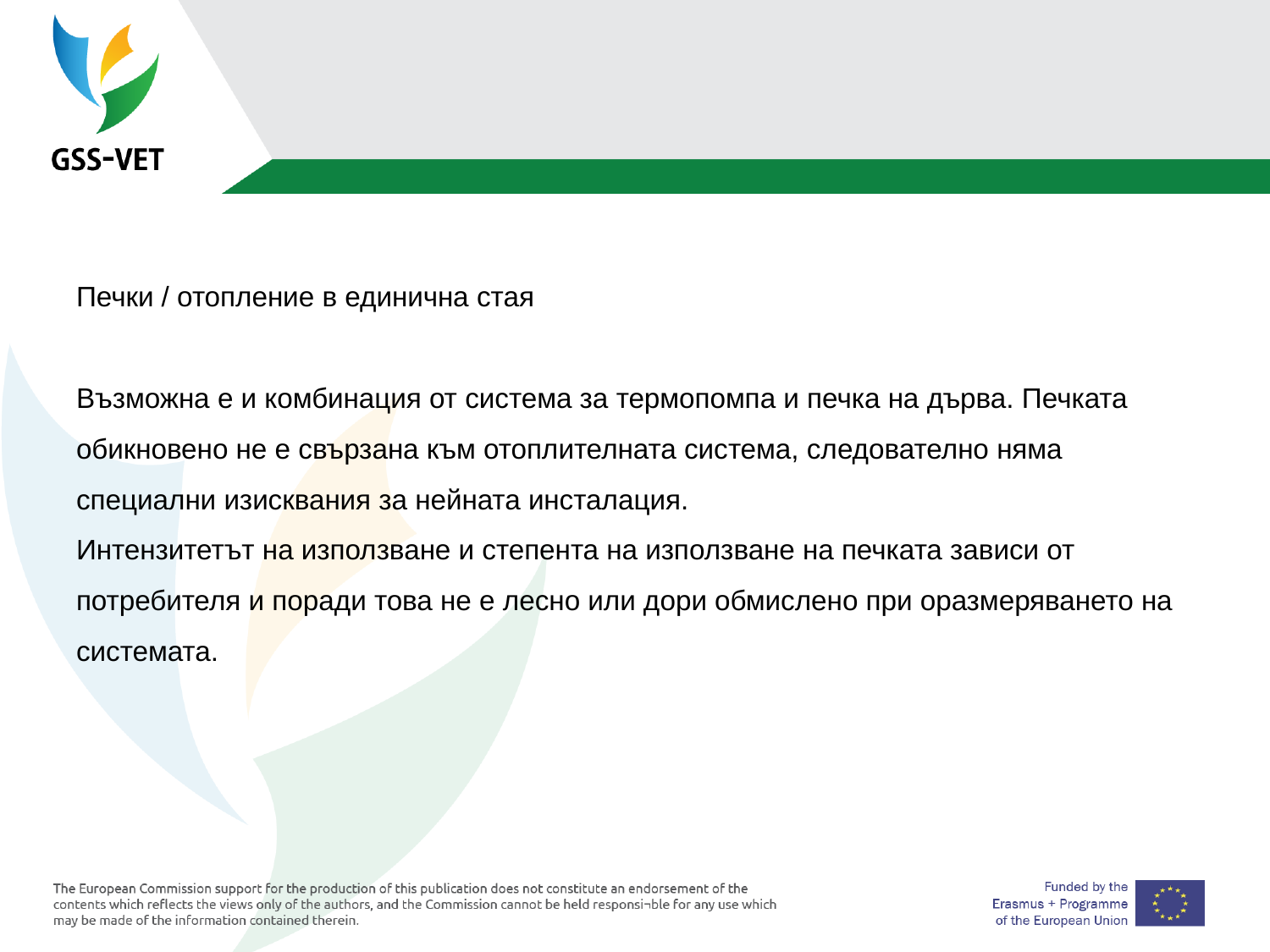

#

Печки / отопление в единична стая

Възможна е и комбинация от система за термопомпа и печка на дърва. Печката обикновено не е свързана към отоплителната система, следователно няма специални изисквания за нейната инсталация.
Интензитетът на използване и степента на използване на печката зависи от потребителя и поради това не е лесно или дори обмислено при оразмеряването на системата.